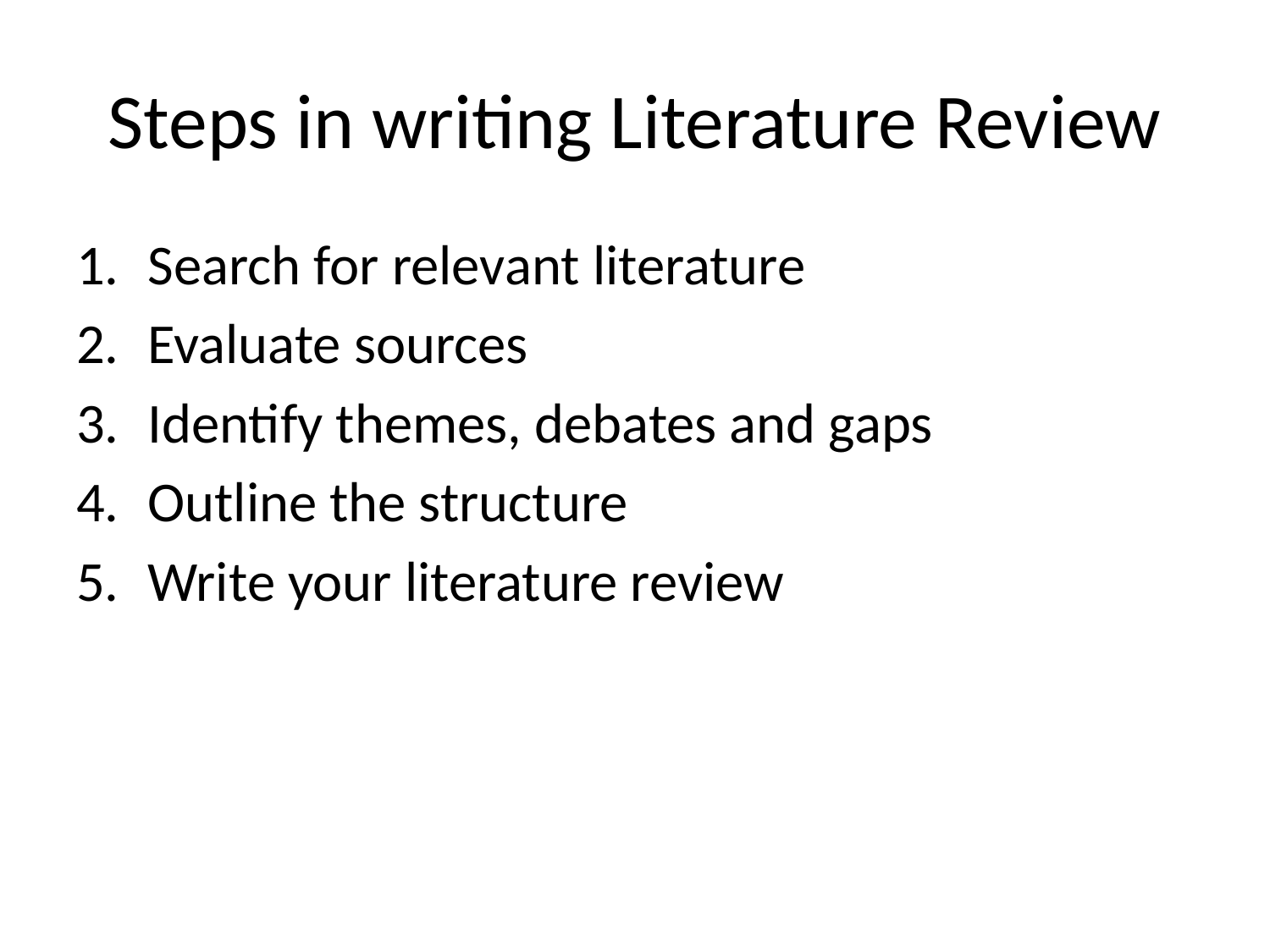

# Steps in writing Literature Review
Search for relevant literature
Evaluate sources
Identify themes, debates and gaps
Outline the structure
Write your literature review